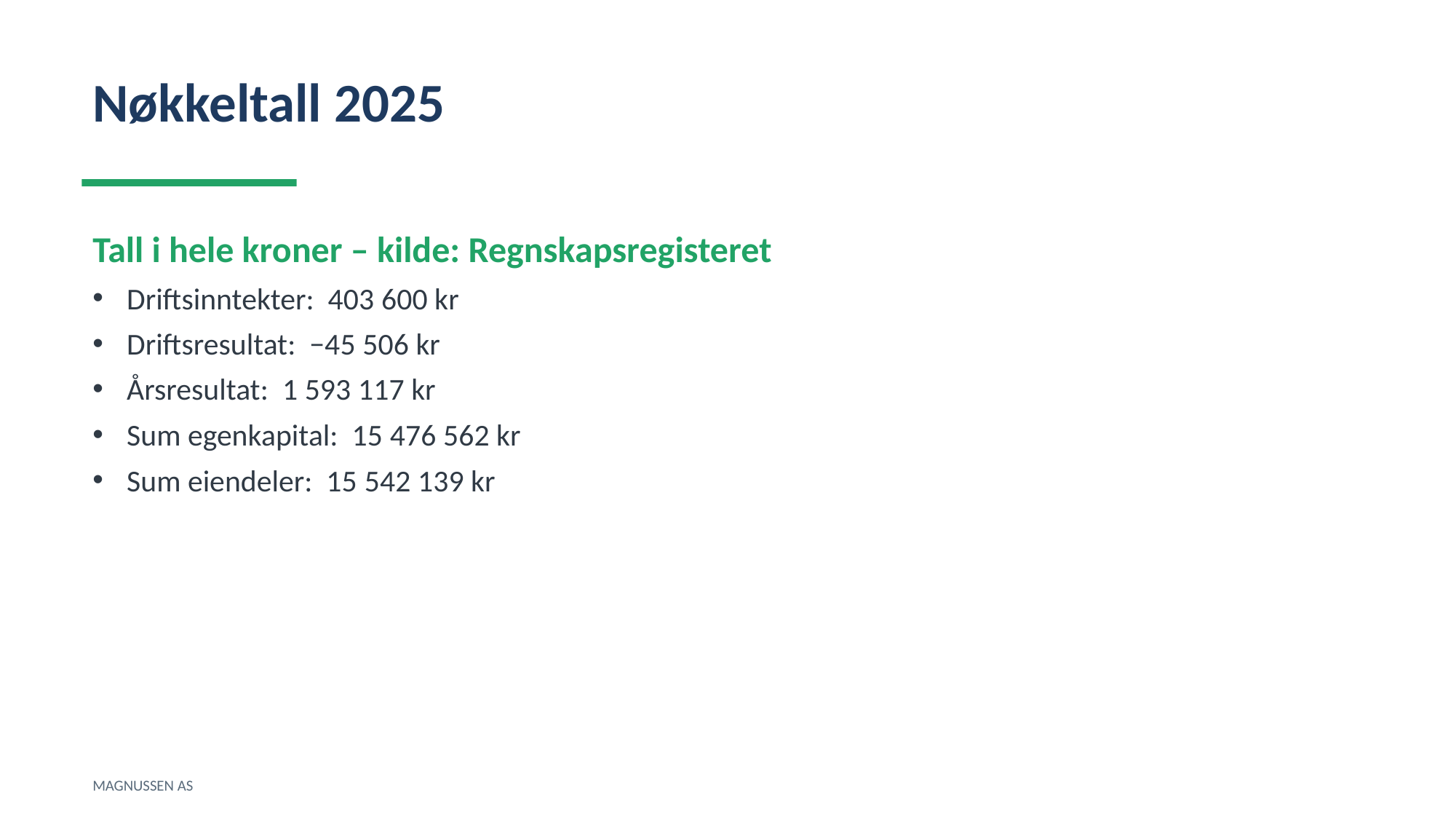

Nøkkeltall 2025

Tall i hele kroner – kilde: Regnskapsregisteret
Driftsinntekter:  403 600 kr
Driftsresultat:  −45 506 kr
Årsresultat:  1 593 117 kr
Sum egenkapital:  15 476 562 kr
Sum eiendeler:  15 542 139 kr
MAGNUSSEN AS